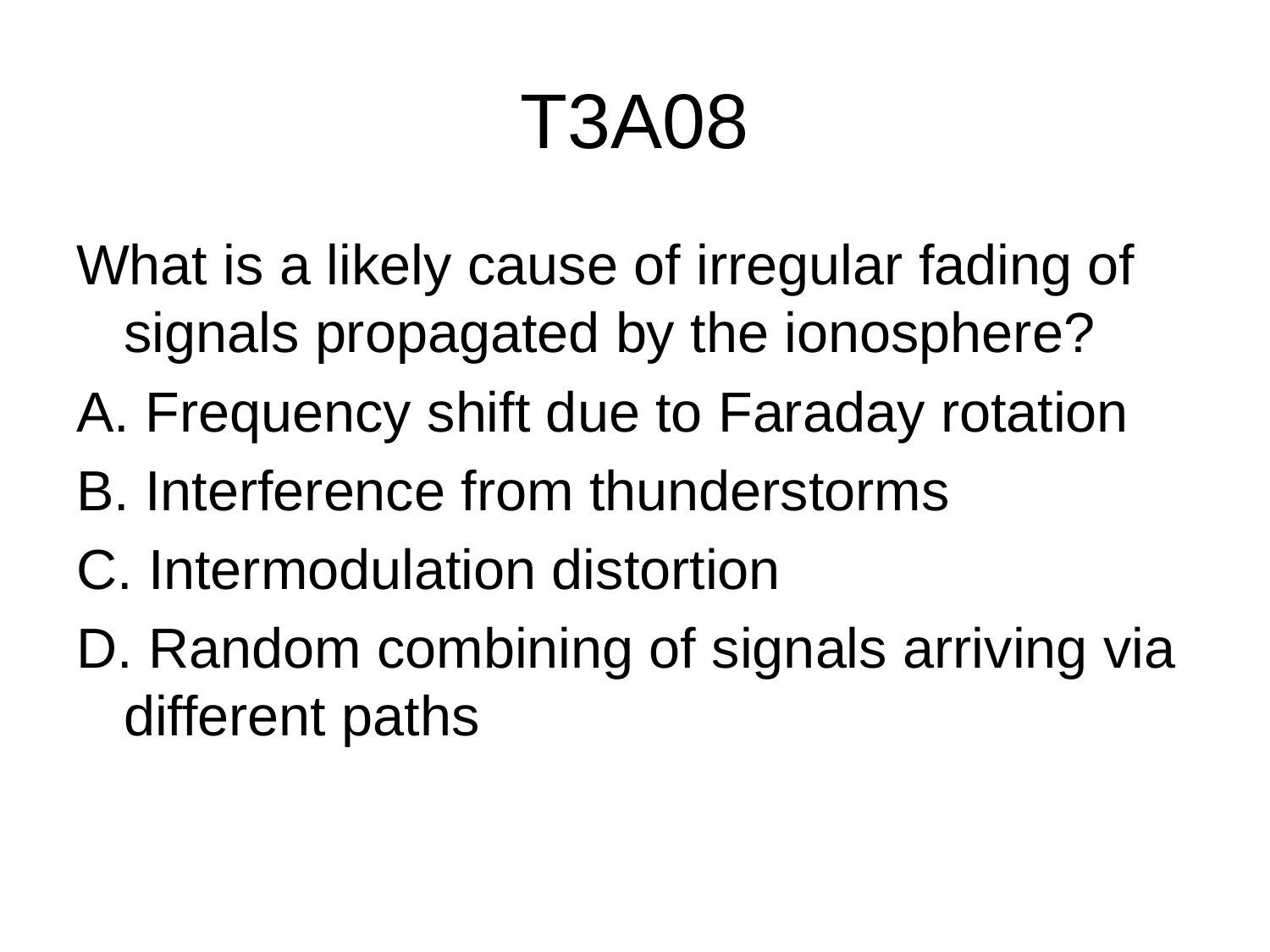

# T3A08
What is a likely cause of irregular fading of signals propagated by the ionosphere?
A. Frequency shift due to Faraday rotation
B. Interference from thunderstorms
C. Intermodulation distortion
D. Random combining of signals arriving via different paths